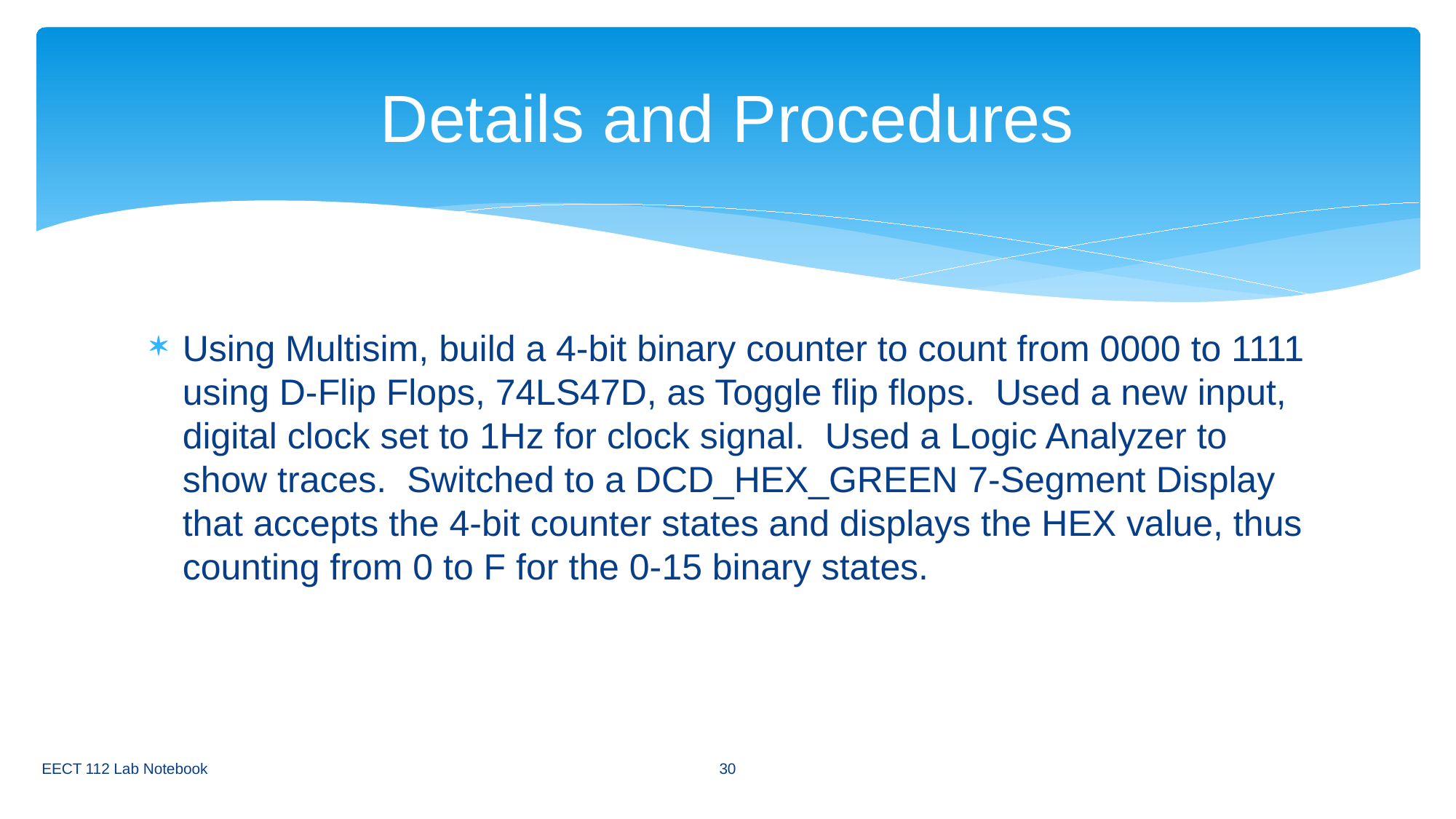

# Details and Procedures
Using Multisim, build a 4-bit binary counter to count from 0000 to 1111 using D-Flip Flops, 74LS47D, as Toggle flip flops.  Used a new input, digital clock set to 1Hz for clock signal.  Used a Logic Analyzer to show traces.  Switched to a DCD_HEX_GREEN 7-Segment Display that accepts the 4-bit counter states and displays the HEX value, thus counting from 0 to F for the 0-15 binary states.
30
EECT 112 Lab Notebook